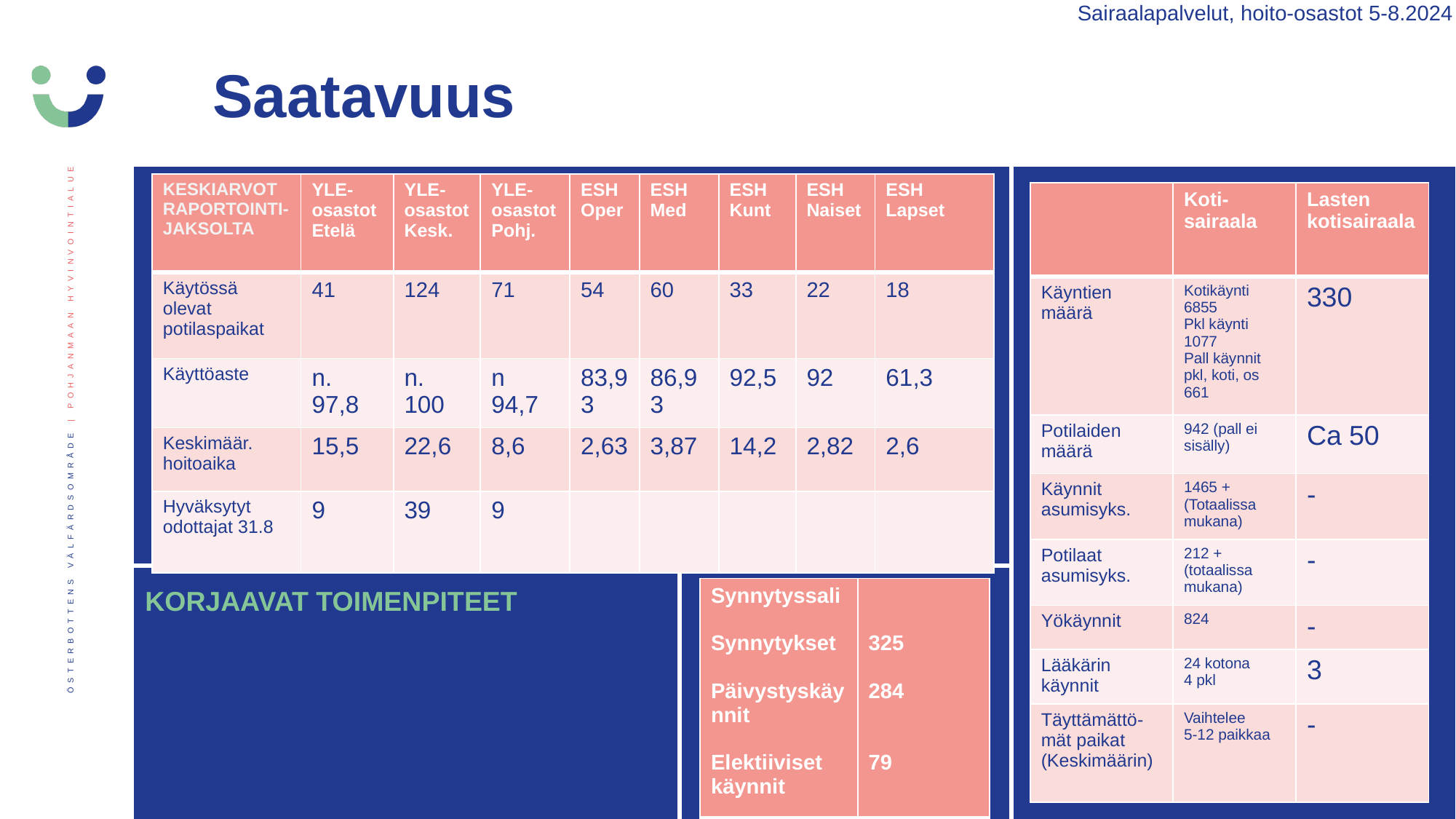

Sairaalapalvelut, hoito-osastot 5-8.2024
Saatavuus
| KESKIARVOT RAPORTOINTI-JAKSOLTA | YLE-osastot Etelä | YLE-osastot Kesk. | YLE-osastot Pohj. | ESH Oper | ESH Med | ESH Kunt | ESH Naiset | ESH Lapset |
| --- | --- | --- | --- | --- | --- | --- | --- | --- |
| Käytössä olevat potilaspaikat | 41 | 124 | 71 | 54 | 60 | 33 | 22 | 18 |
| Käyttöaste | n. 97,8 | n. 100 | n 94,7 | 83,93 | 86,93 | 92,5 | 92 | 61,3 |
| Keskimäär. hoitoaika | 15,5 | 22,6 | 8,6 | 2,63 | 3,87 | 14,2 | 2,82 | 2,6 |
| Hyväksytyt odottajat 31.8 | 9 | 39 | 9 |  |  |  |  |  |
|  | Koti- sairaala | Lasten kotisairaala |
| --- | --- | --- |
| Käyntien määrä | Kotikäynti 6855 Pkl käynti 1077 Pall käynnit pkl, koti, os 661 | 330 |
| Potilaiden määrä | 942 (pall ei sisälly) | Ca 50 |
| Käynnit asumisyks. | 1465 + (Totaalissa mukana) | - |
| Potilaat asumisyks. | 212 + (totaalissa mukana) | - |
| Yökäynnit | 824 | - |
| Lääkärin käynnit | 24 kotona 4 pkl | 3 |
| Täyttämättö-mät paikat (Keskimäärin) | Vaihtelee 5-12 paikkaa | - |
KORJAAVAT TOIMENPITEET
| Synnytyssali Synnytykset Päivystyskäynnit Elektiiviset käynnit | 325 284 79 |
| --- | --- |